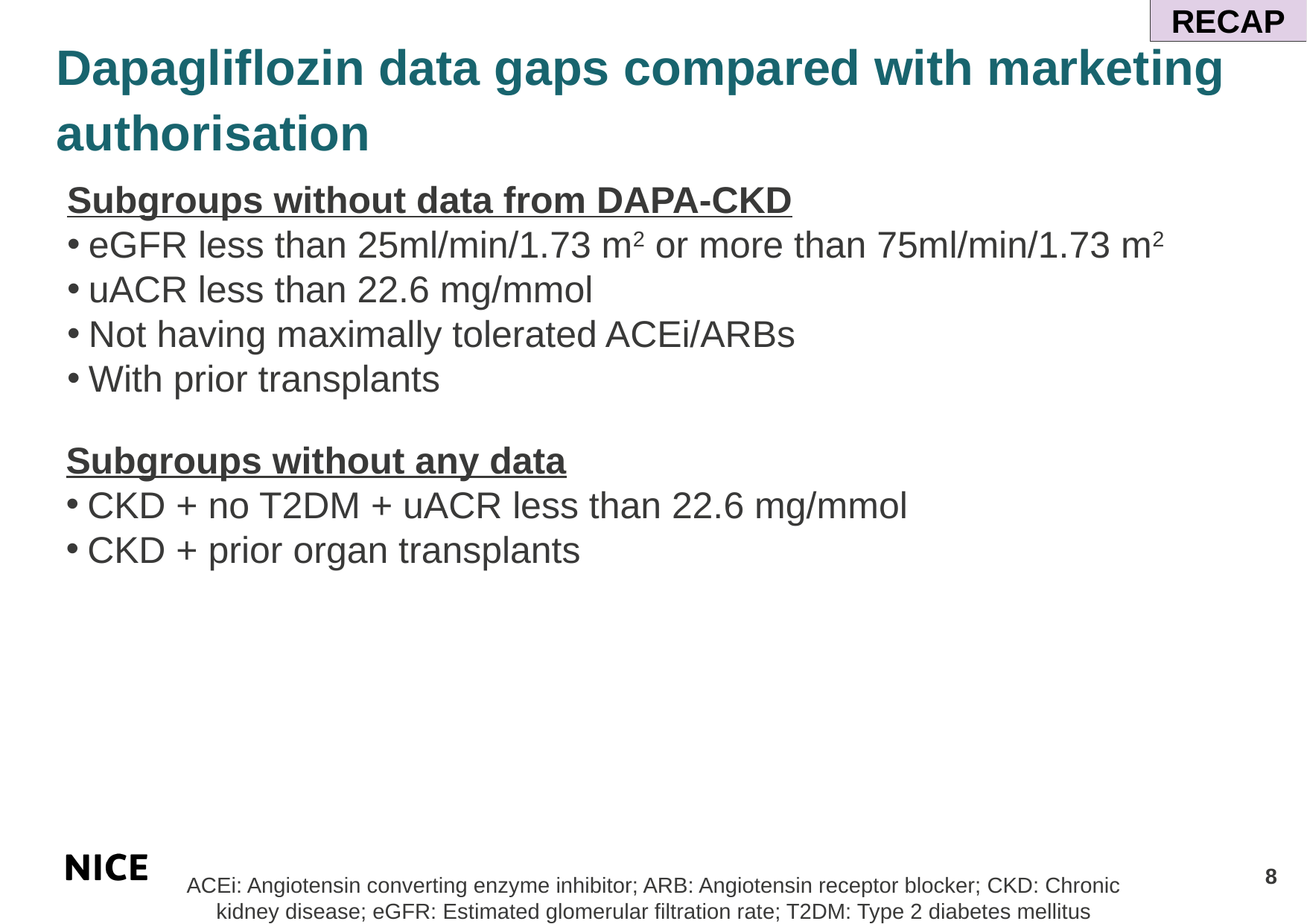

RECAP
Dapagliflozin data gaps compared with marketing authorisation
Subgroups without data from DAPA-CKD
eGFR less than 25ml/min/1.73 m2 or more than 75ml/min/1.73 m2
uACR less than 22.6 mg/mmol
Not having maximally tolerated ACEi/ARBs
With prior transplants
Subgroups without any data
CKD + no T2DM + uACR less than 22.6 mg/mmol
CKD + prior organ transplants
8
ACEi: Angiotensin converting enzyme inhibitor; ARB: Angiotensin receptor blocker; CKD: Chronic kidney disease; eGFR: Estimated glomerular filtration rate; T2DM: Type 2 diabetes mellitus